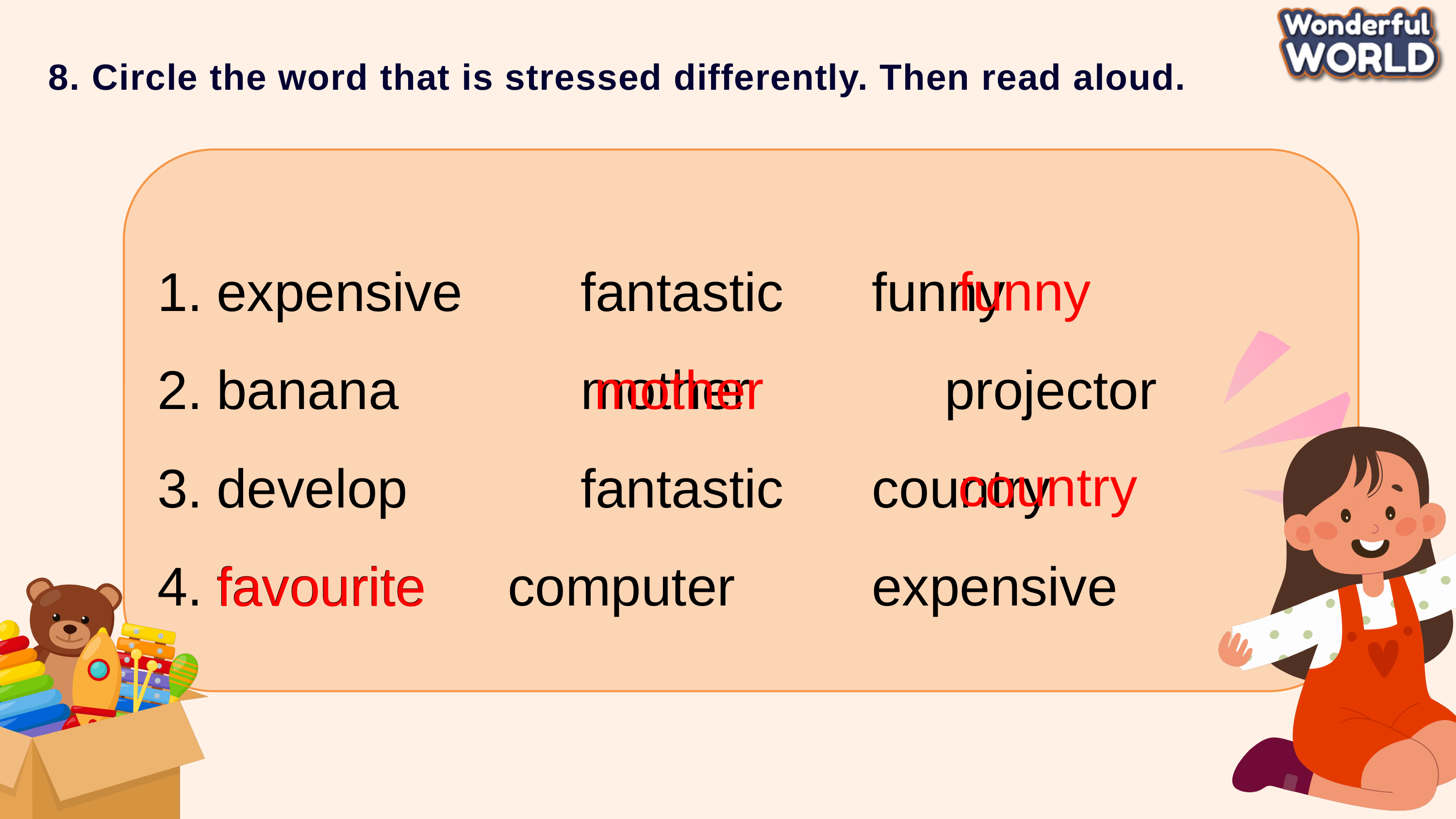

8. Circle the word that is stressed differently. Then read aloud.
expensive		fantastic		funny
banana			mother			projector
develop			fantastic		country
favourite		computer		expensive
funny
mother

country

favourite